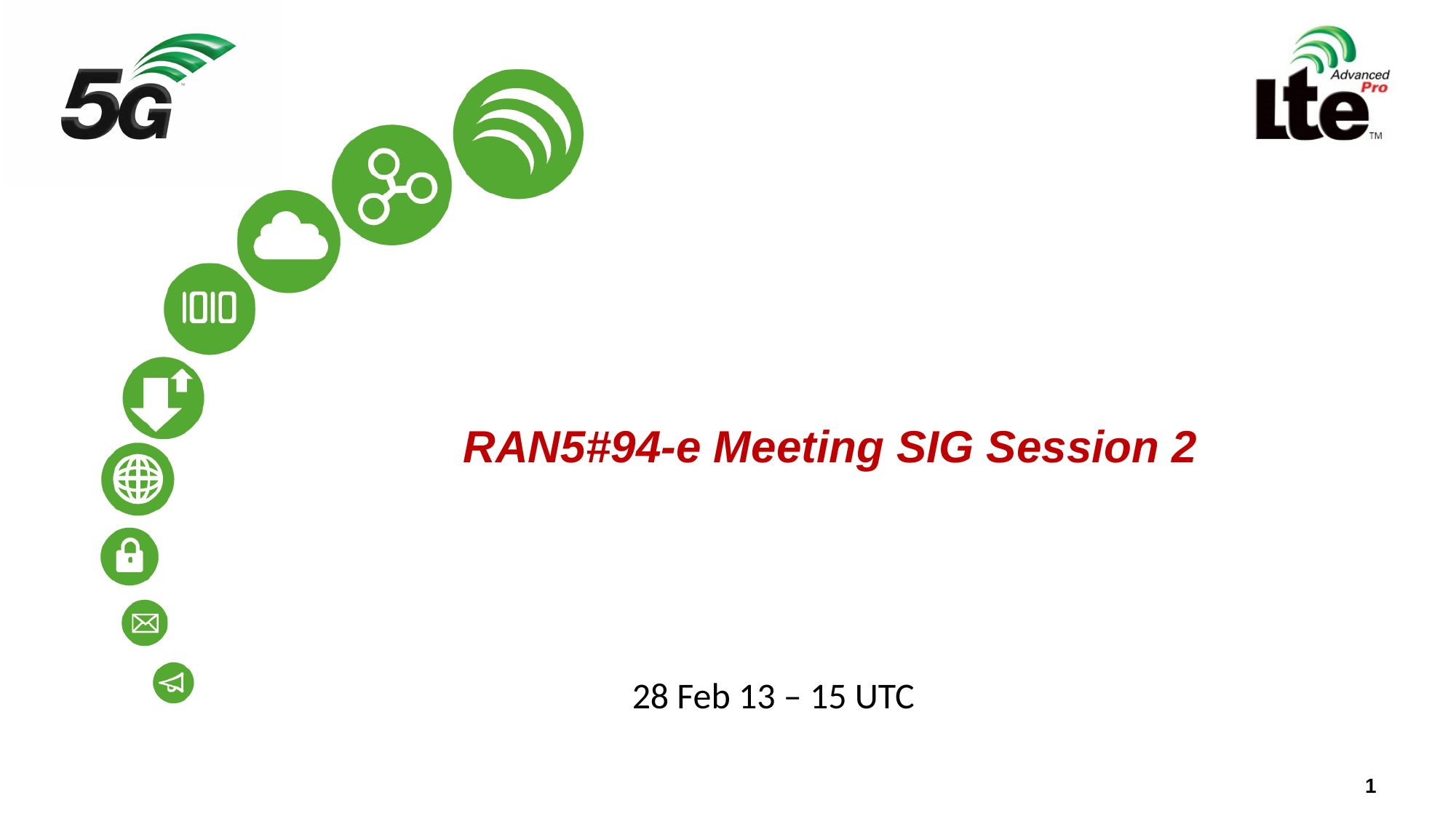

# RAN5#94-e Meeting SIG Session 2

28 Feb 13 – 15 UTC